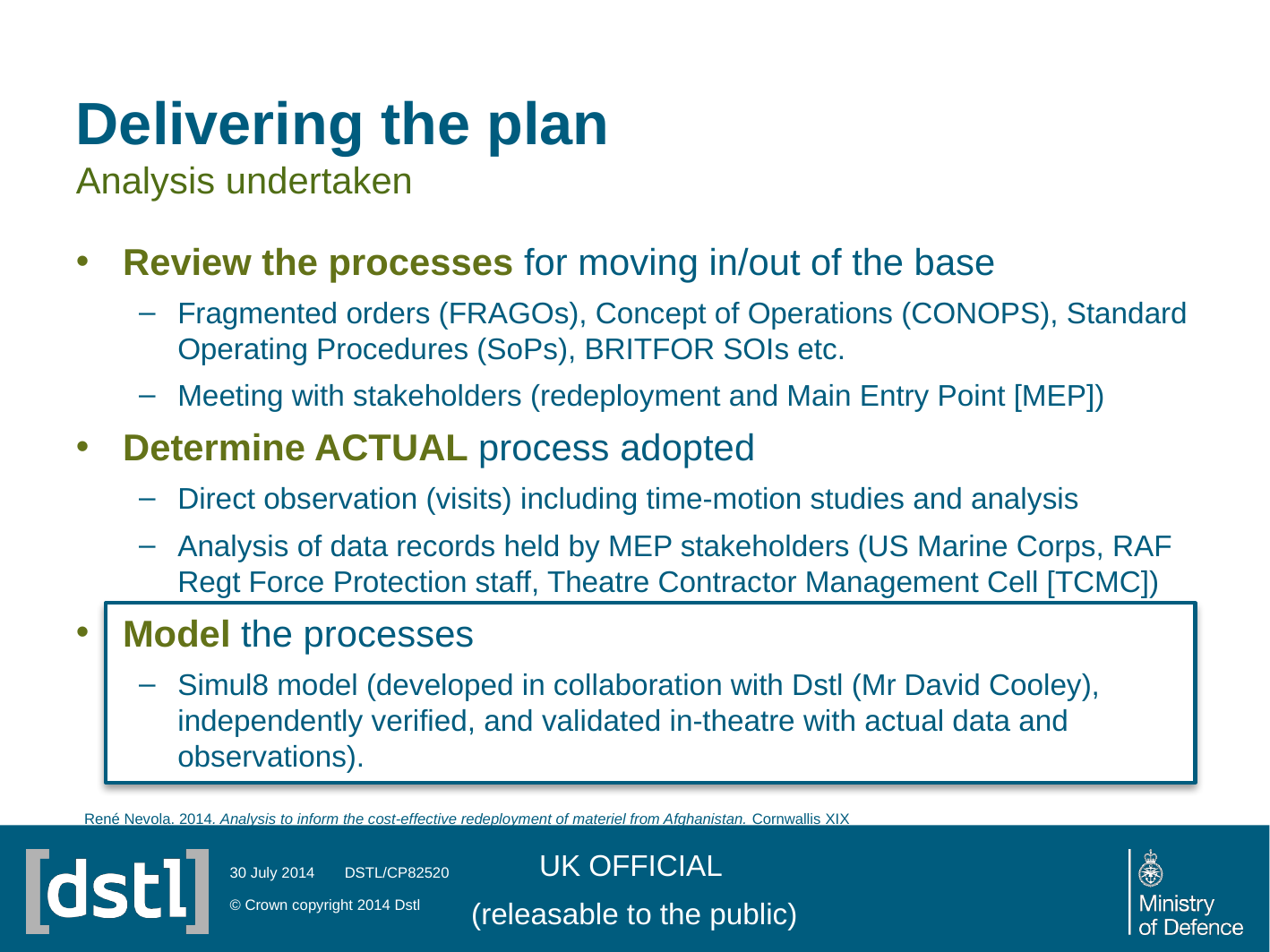

# Delivering the plan Analysis undertaken
Review the processes for moving in/out of the base
Fragmented orders (FRAGOs), Concept of Operations (CONOPS), Standard Operating Procedures (SoPs), BRITFOR SOIs etc.
Meeting with stakeholders (redeployment and Main Entry Point [MEP])
Determine ACTUAL process adopted
Direct observation (visits) including time-motion studies and analysis
Analysis of data records held by MEP stakeholders (US Marine Corps, RAF Regt Force Protection staff, Theatre Contractor Management Cell [TCMC])
Model the processes
Simul8 model (developed in collaboration with Dstl (Mr David Cooley), independently verified, and validated in-theatre with actual data and observations).

UK OFFICIAL
(releasable to the public)
30 July 2014
© Crown copyright 2014 Dstl